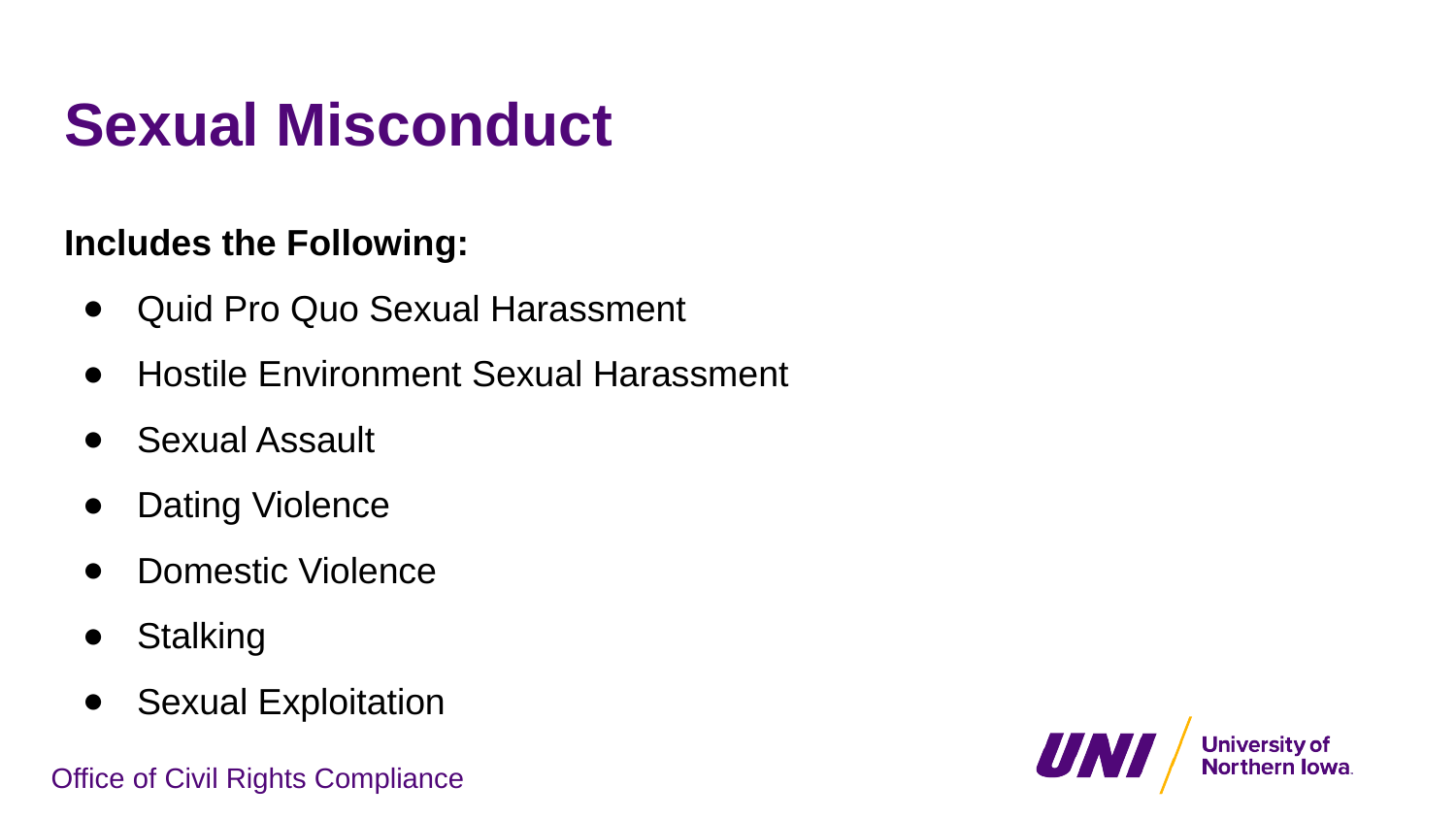

# Sexual Misconduct
Includes the Following:
Quid Pro Quo Sexual Harassment
Hostile Environment Sexual Harassment
Sexual Assault
Dating Violence
Domestic Violence
Stalking
Sexual Exploitation
Office of Civil Rights Compliance